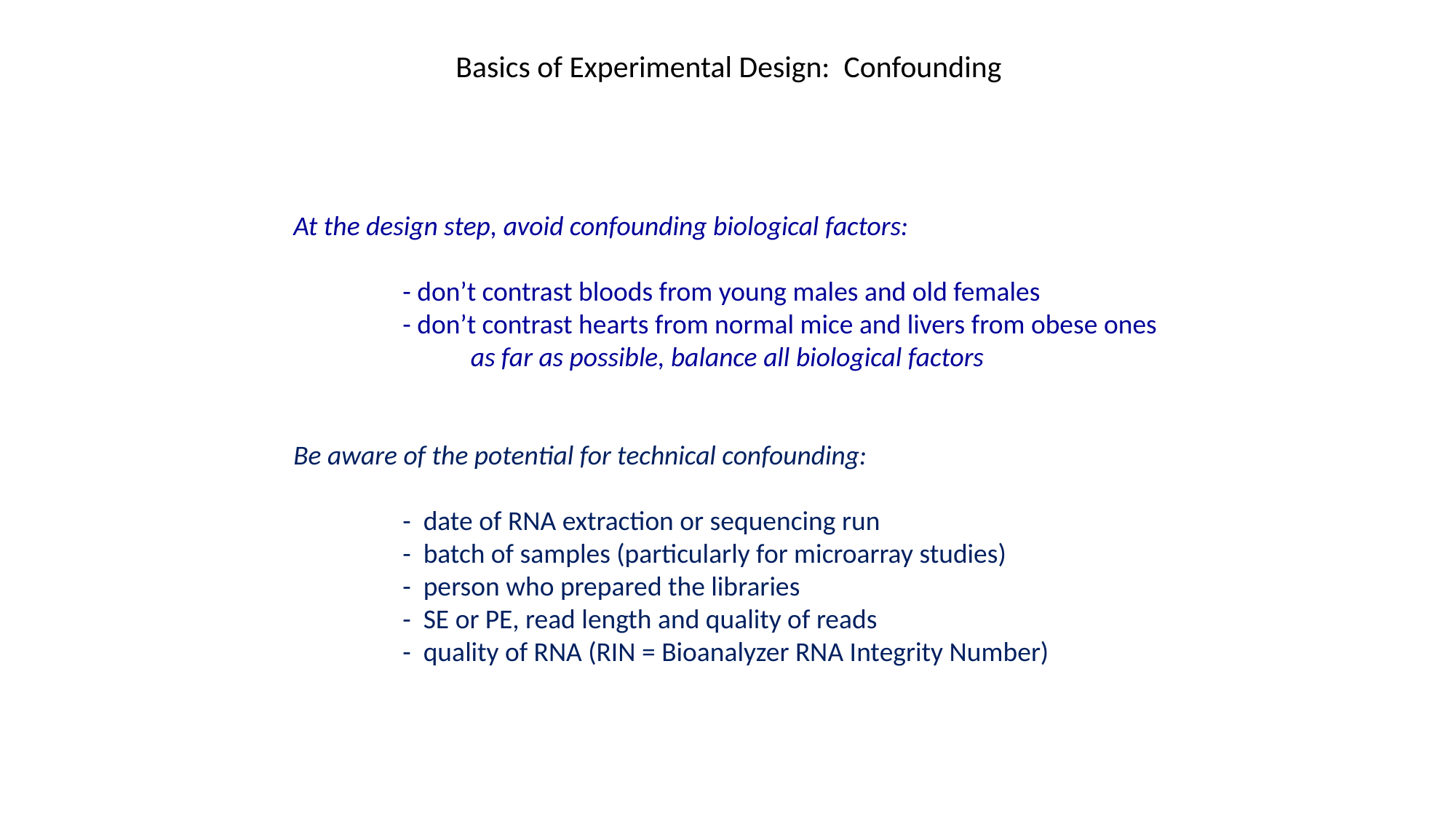

Basics of Experimental Design:  Confounding
At the design step, avoid confounding biological factors:

	- don’t contrast bloods from young males and old females
	- don’t contrast hearts from normal mice and livers from obese ones
	           as far as possible, balance all biological factors

Be aware of the potential for technical confounding:

	-  date of RNA extraction or sequencing run
	-  batch of samples (particularly for microarray studies)
	-  person who prepared the libraries
	-  SE or PE, read length and quality of reads
	-  quality of RNA (RIN = Bioanalyzer RNA Integrity Number)